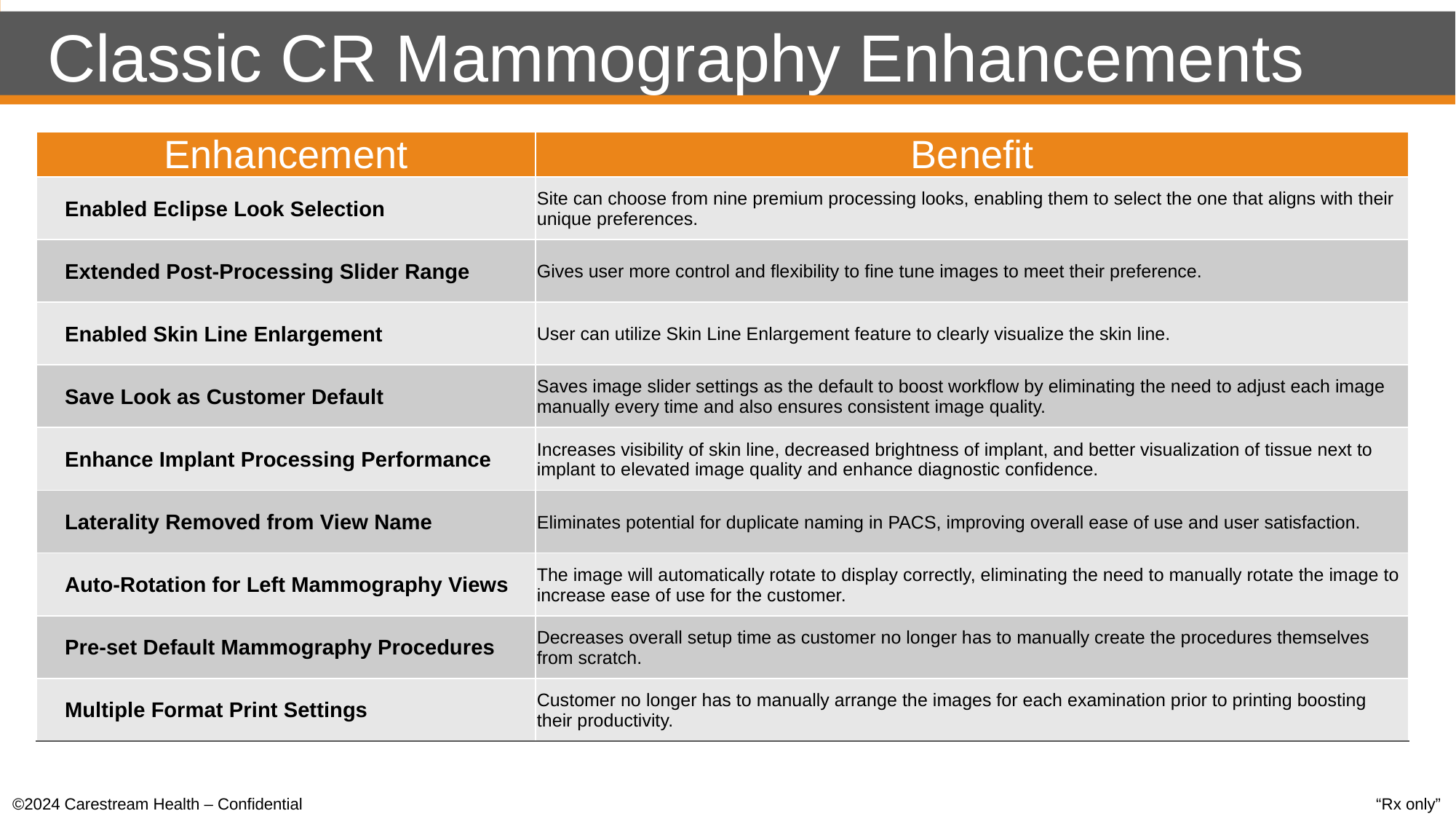

p.17

Classic CR Mammography Enhancements
#
| Enhancement | Benefit |
| --- | --- |
| Enabled Eclipse Look Selection | Site can choose from nine premium processing looks, enabling them to select the one that aligns with their unique preferences. |
| Extended Post-Processing Slider Range | Gives user more control and flexibility to fine tune images to meet their preference. |
| Enabled Skin Line Enlargement | User can utilize Skin Line Enlargement feature to clearly visualize the skin line. |
| Save Look as Customer Default | Saves image slider settings as the default to boost workflow by eliminating the need to adjust each image manually every time and also ensures consistent image quality. |
| Enhance Implant Processing Performance | Increases visibility of skin line, decreased brightness of implant, and better visualization of tissue next to implant to elevated image quality and enhance diagnostic confidence. |
| Laterality Removed from View Name | Eliminates potential for duplicate naming in PACS, improving overall ease of use and user satisfaction. |
| Auto-Rotation for Left Mammography Views | The image will automatically rotate to display correctly, eliminating the need to manually rotate the image to increase ease of use for the customer. |
| Pre-set Default Mammography Procedures | Decreases overall setup time as customer no longer has to manually create the procedures themselves from scratch. |
| Multiple Format Print Settings | Customer no longer has to manually arrange the images for each examination prior to printing boosting their productivity. |